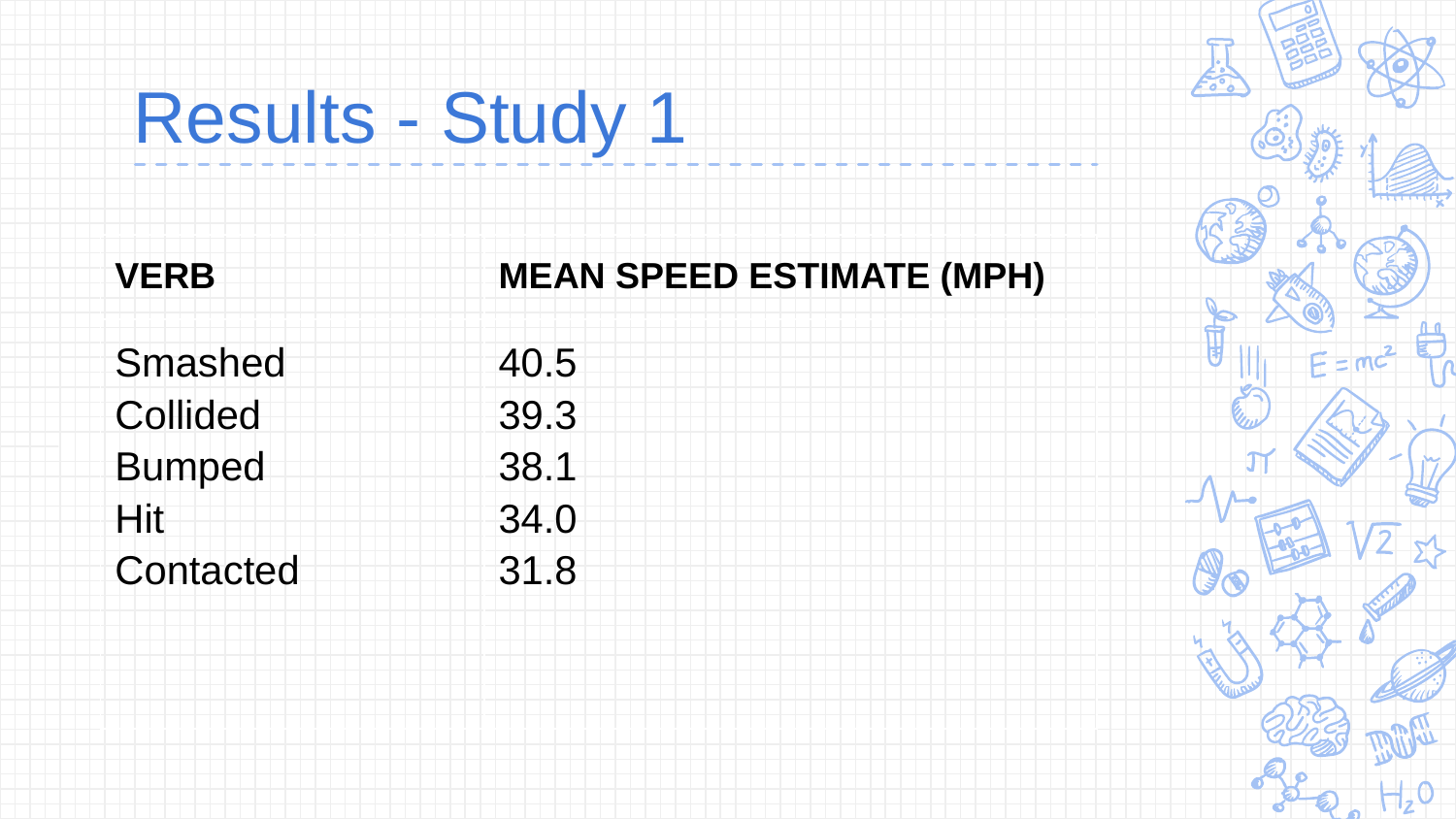

# Results - Study 1
| VERB | MEAN SPEED ESTIMATE (MPH) |
| --- | --- |
| Smashed Collided Bumped Hit Contacted | 40.5 39.3 38.1 34.0 31.8 |